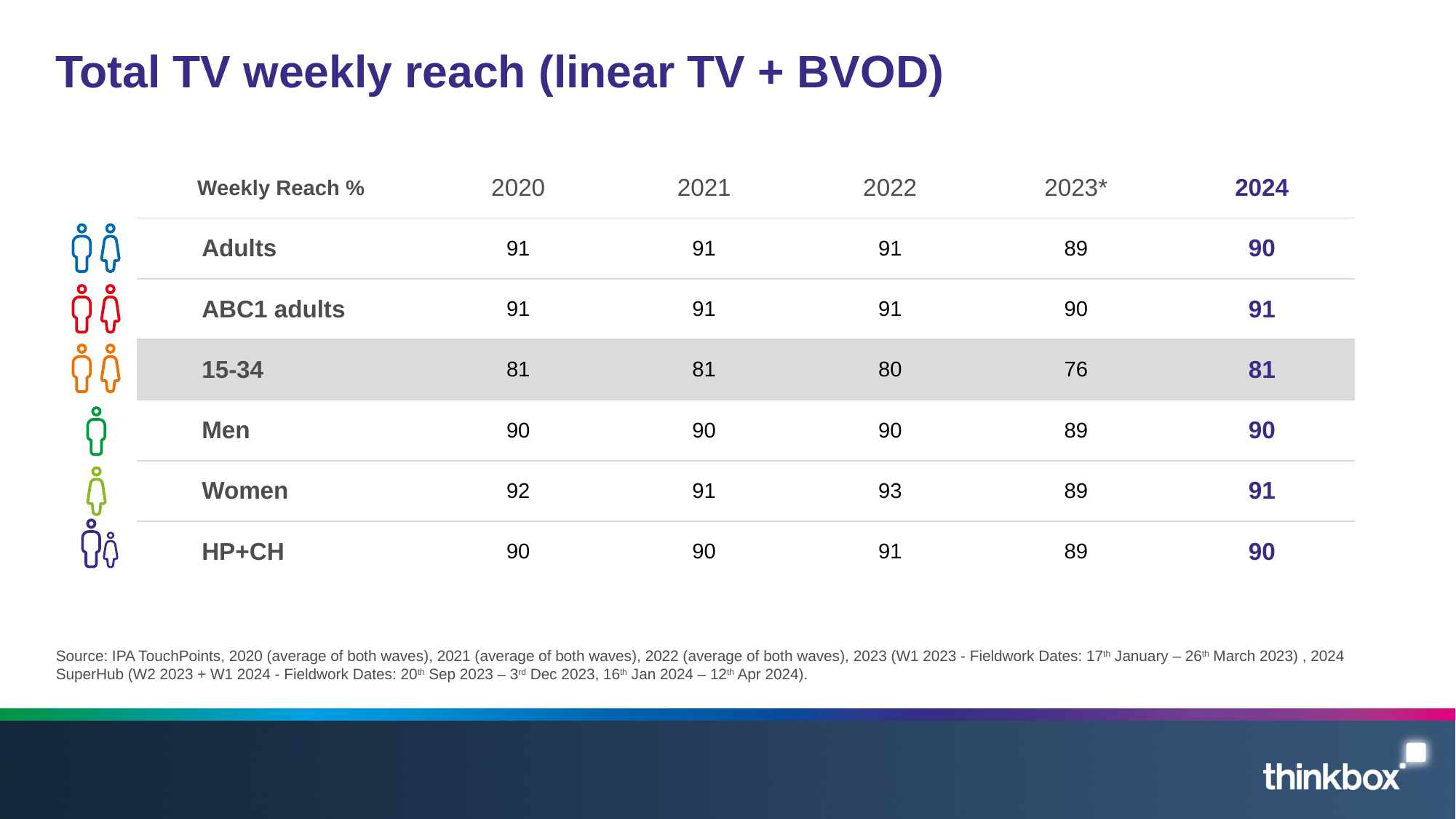

# Total TV weekly reach (linear TV + BVOD)
| Weekly Reach % | 2020 | 2021 | 2022 | 2023\* | 2024 |
| --- | --- | --- | --- | --- | --- |
| Adults | 91 | 91 | 91 | 89 | 90 |
| ABC1 adults | 91 | 91 | 91 | 90 | 91 |
| 15-34 | 81 | 81 | 80 | 76 | 81 |
| Men | 90 | 90 | 90 | 89 | 90 |
| Women | 92 | 91 | 93 | 89 | 91 |
| HP+CH | 90 | 90 | 91 | 89 | 90 |

Source: IPA TouchPoints, 2020 (average of both waves), 2021 (average of both waves), 2022 (average of both waves), 2023 (W1 2023 - Fieldwork Dates: 17th January – 26th March 2023) , 2024 SuperHub (W2 2023 + W1 2024 - Fieldwork Dates: 20th Sep 2023 – 3rd Dec 2023, 16th Jan 2024 – 12th Apr 2024).